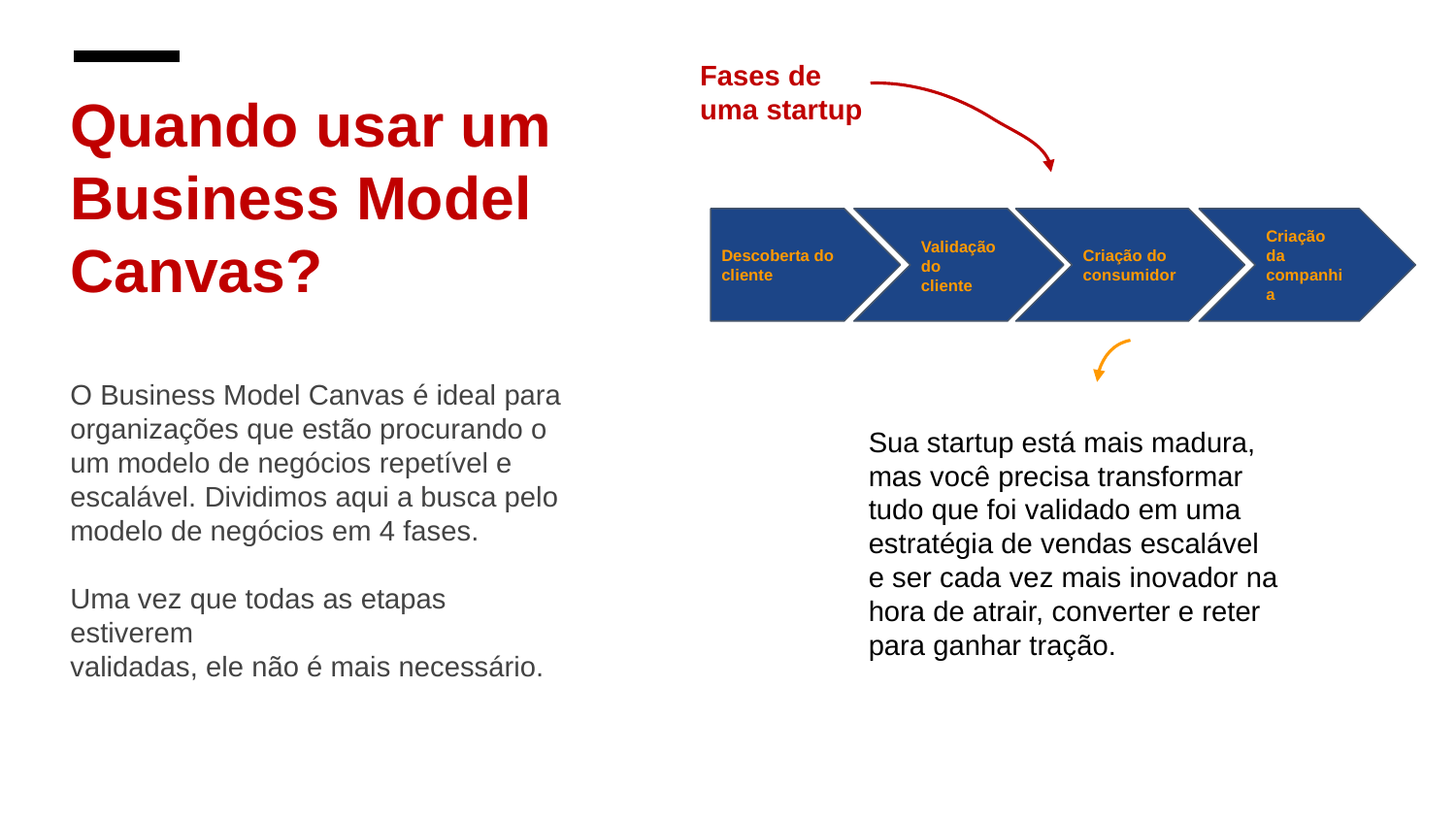

Fases de uma startup
Quando usar um Business Model
Canvas?

O Business Model Canvas é ideal para
organizações que estão procurando o
um modelo de negócios repetível e
escalável. Dividimos aqui a busca pelo
modelo de negócios em 4 fases.

Uma vez que todas as etapas estiverem
validadas, ele não é mais necessário.

Validação do cliente

Criação da companhia
Descoberta do cliente
Criação do consumidor

Sua startup está mais madura, mas você precisa transformar tudo que foi validado em uma estratégia de vendas escalável e ser cada vez mais inovador na hora de atrair, converter e reter para ganhar tração.